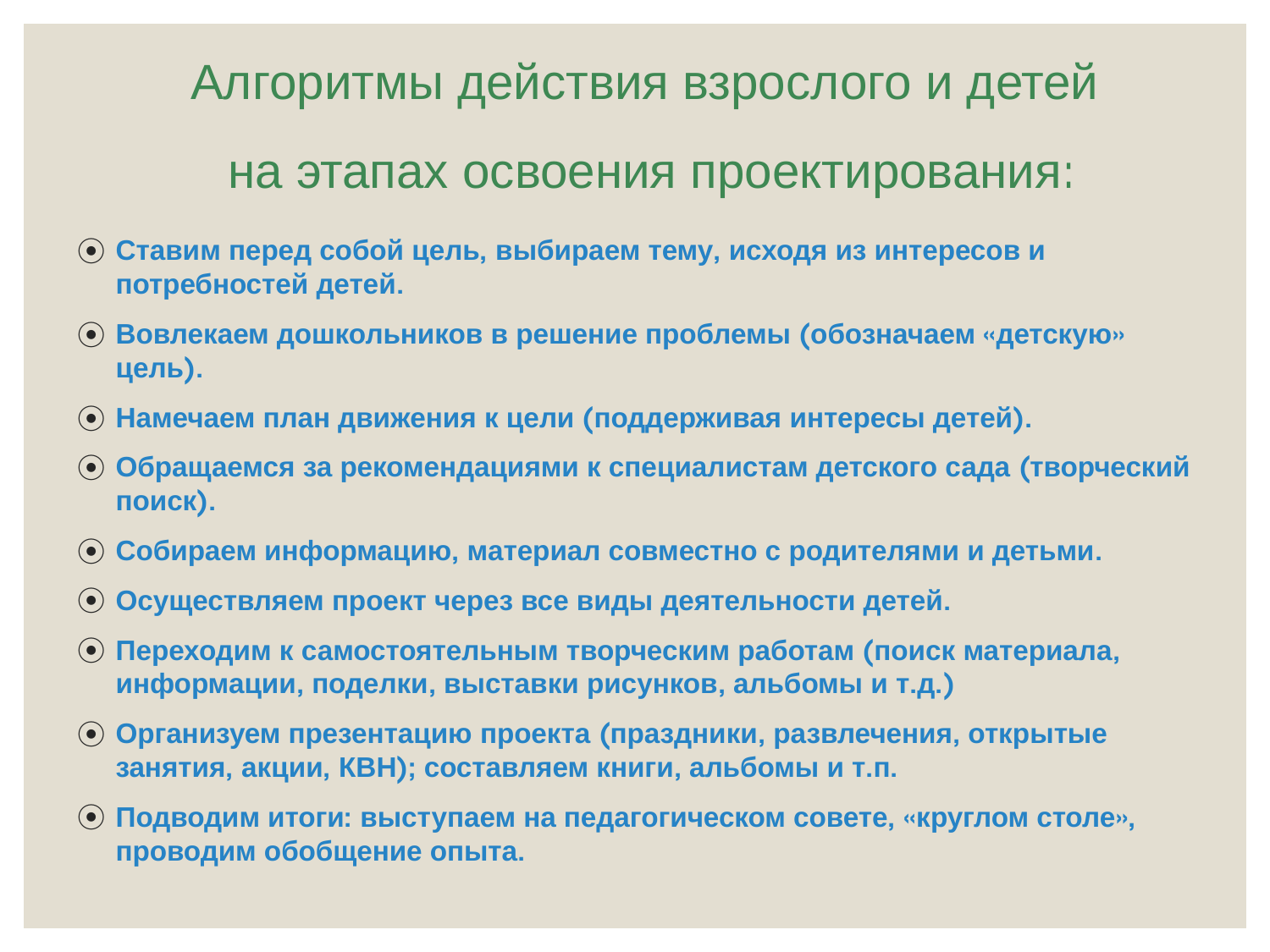

# Алгоритмы действия взрослого и детей на этапах освоения проектирования:
Ставим перед собой цель, выбираем тему, исходя из интересов и потребностей детей.
Вовлекаем дошкольников в решение проблемы (обозначаем «детскую» цель).
Намечаем план движения к цели (поддерживая интересы детей).
Обращаемся за рекомендациями к специалистам детского сада (творческий поиск).
Собираем информацию, материал совместно с родителями и детьми.
Осуществляем проект через все виды деятельности детей.
Переходим к самостоятельным творческим работам (поиск материала, информации, поделки, выставки рисунков, альбомы и т.д.)
Организуем презентацию проекта (праздники, развлечения, открытые занятия, акции, КВН); составляем книги, альбомы и т.п.
Подводим итоги: выступаем на педагогическом совете, «круглом столе», проводим обобщение опыта.